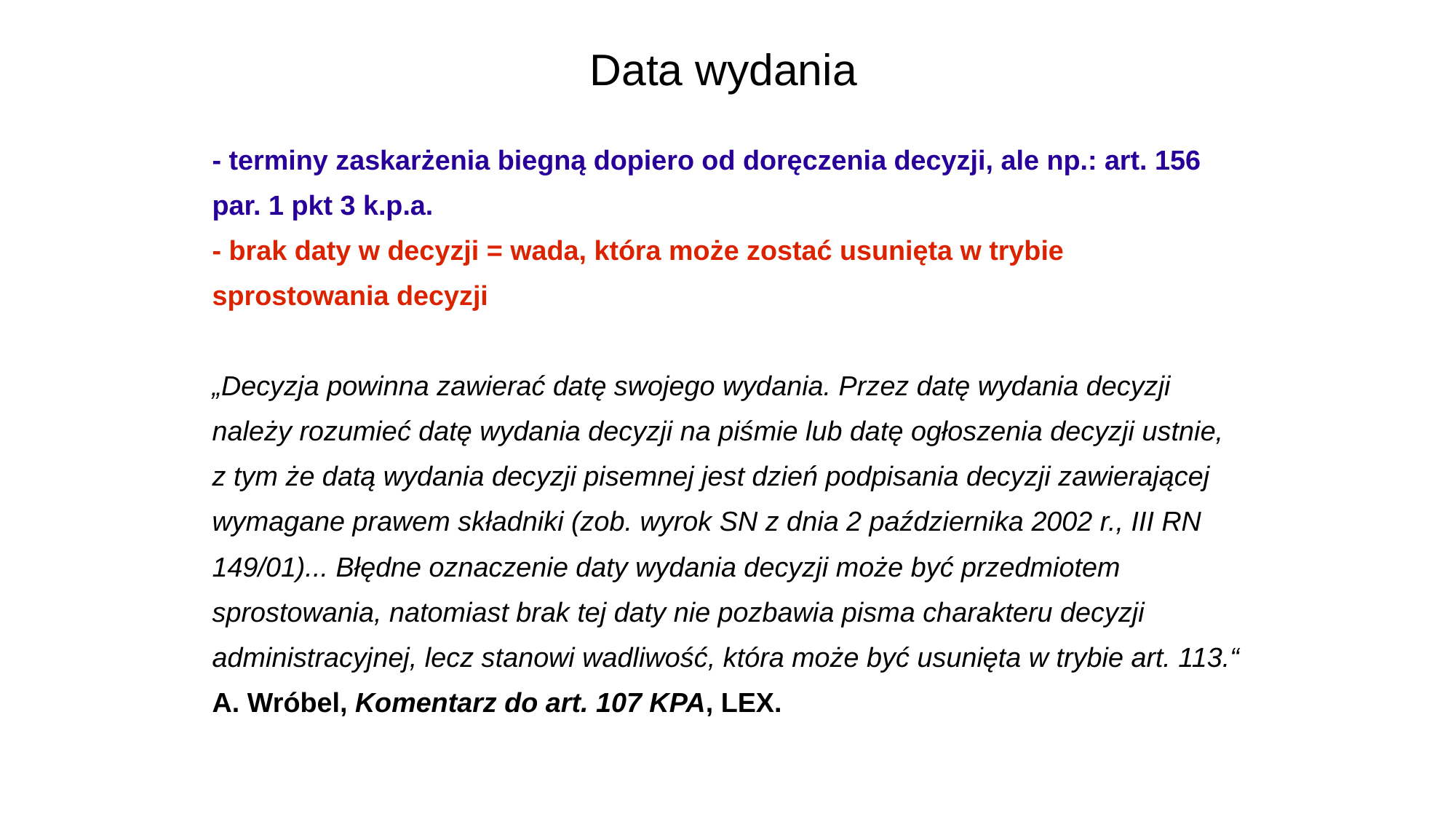

Data wydania
- terminy zaskarżenia biegną dopiero od doręczenia decyzji, ale np.: art. 156
par. 1 pkt 3 k.p.a.
- brak daty w decyzji = wada, która może zostać usunięta w trybie
sprostowania decyzji

„Decyzja powinna zawierać datę swojego wydania. Przez datę wydania decyzji
należy rozumieć datę wydania decyzji na piśmie lub datę ogłoszenia decyzji ustnie,
z tym że datą wydania decyzji pisemnej jest dzień podpisania decyzji zawierającej
wymagane prawem składniki (zob. wyrok SN z dnia 2 października 2002 r., III RN
149/01)... Błędne oznaczenie daty wydania decyzji może być przedmiotem
sprostowania, natomiast brak tej daty nie pozbawia pisma charakteru decyzji
administracyjnej, lecz stanowi wadliwość, która może być usunięta w trybie art. 113.“
A. Wróbel, Komentarz do art. 107 KPA, LEX.